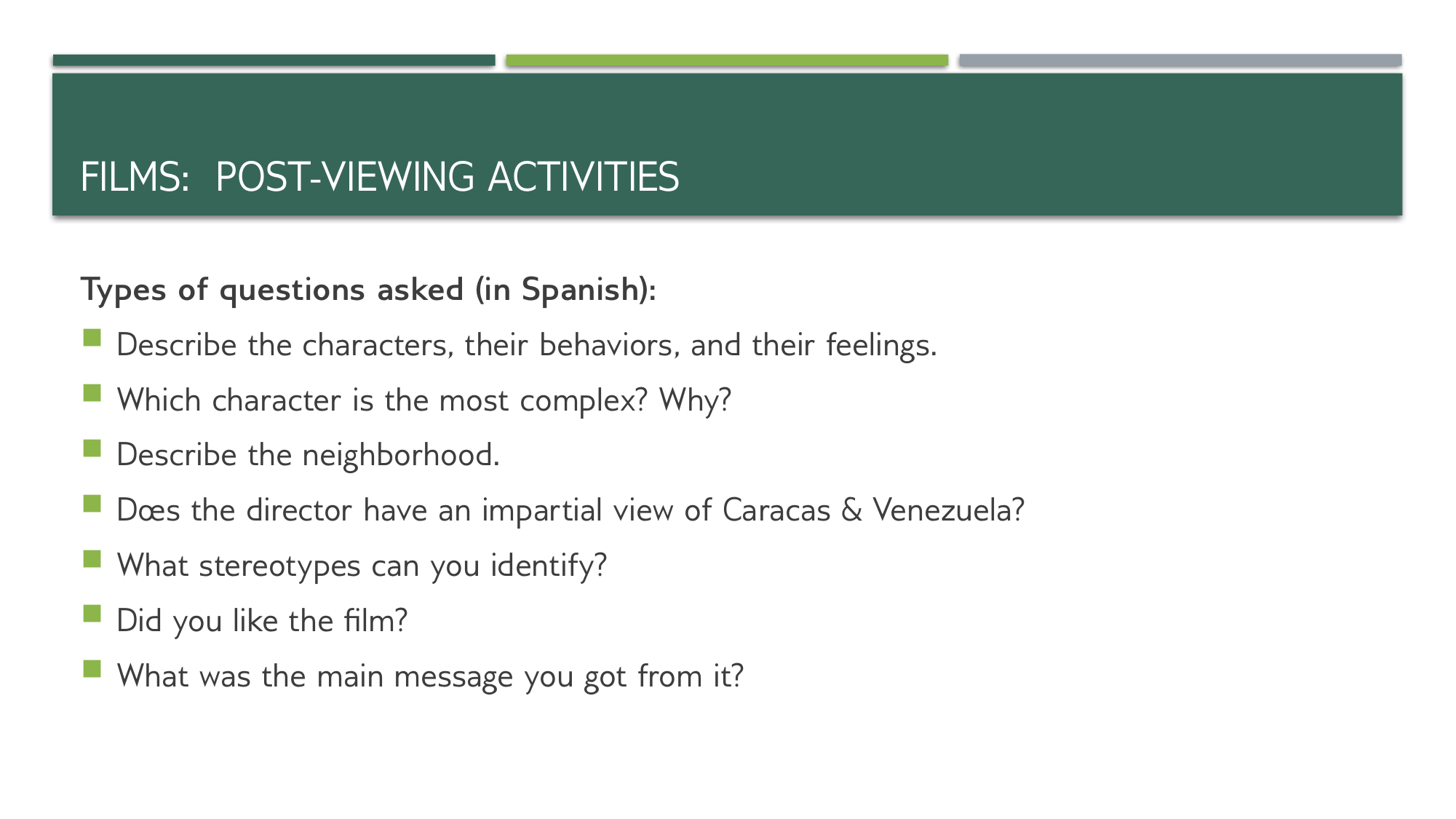

# films:  post-viewing activities
Types of questions asked (in Spanish):
Describe the characters, their behaviors, and their feelings.
Which character is the most complex? Why?
Describe the neighborhood.
Does the director have an impartial view of Caracas & Venezuela?
What stereotypes can you identify?
Did you like the film?
What was the main message you got from it?